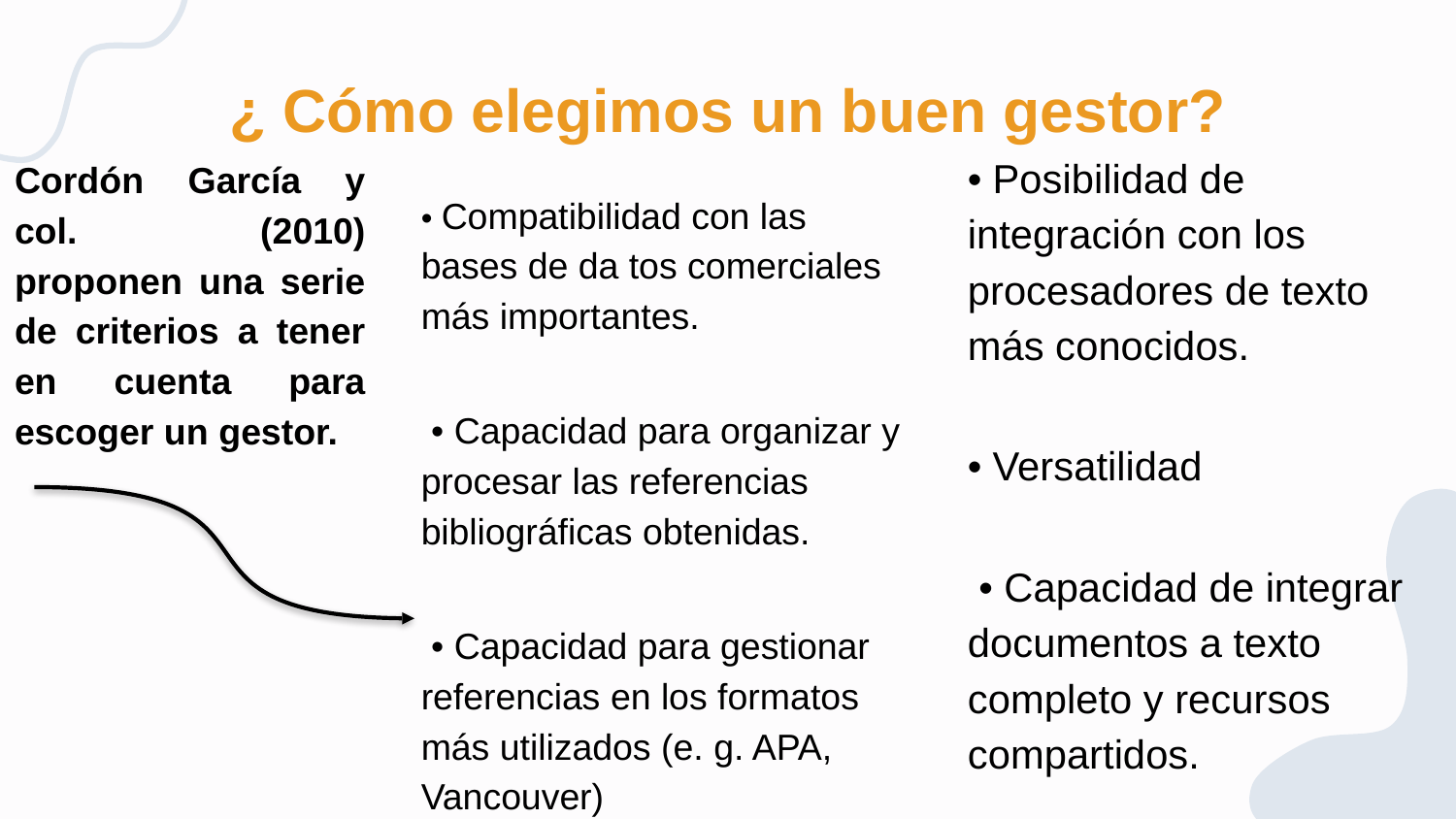

# ¿ Cómo elegimos un buen gestor?
• Posibilidad de integración con los procesadores de texto más conocidos.
• Versatilidad
 • Capacidad de integrar documentos a texto completo y recursos compartidos.
Cordón García y col. (2010) proponen una serie de criterios a tener en cuenta para escoger un gestor.
• Compatibilidad con las bases de da tos comerciales más importantes.
 • Capacidad para organizar y procesar las referencias bibliográficas obtenidas.
 • Capacidad para gestionar referencias en los formatos más utilizados (e. g. APA, Vancouver)